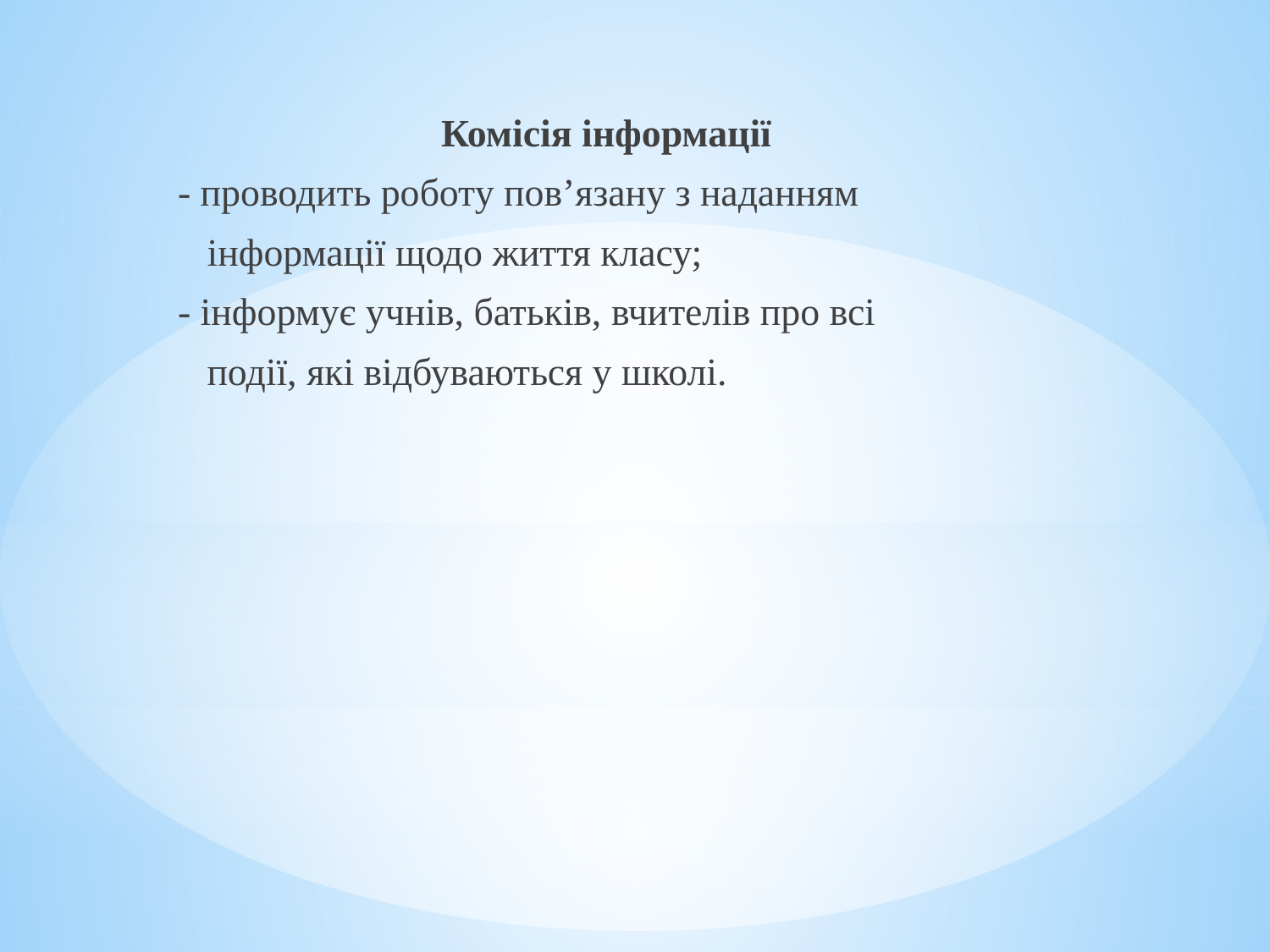

Комісія інформації
- проводить роботу пов’язану з наданням
   інформації щодо життя класу;
- інформує учнів, батьків, вчителів про всі
   події, які відбуваються у школі.

#